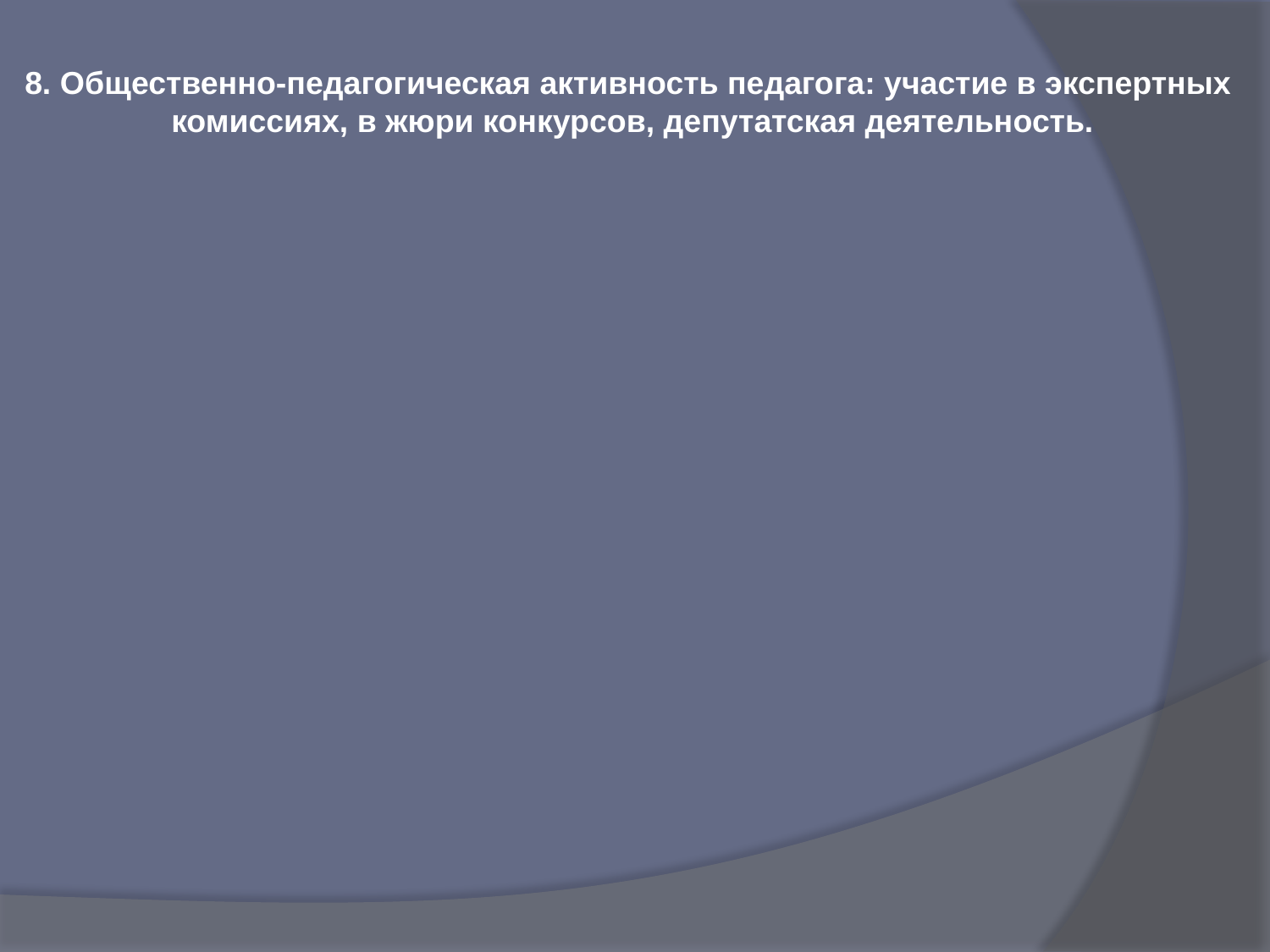

8. Общественно-педагогическая активность педагога: участие в экспертных
комиссиях, в жюри конкурсов, депутатская деятельность.